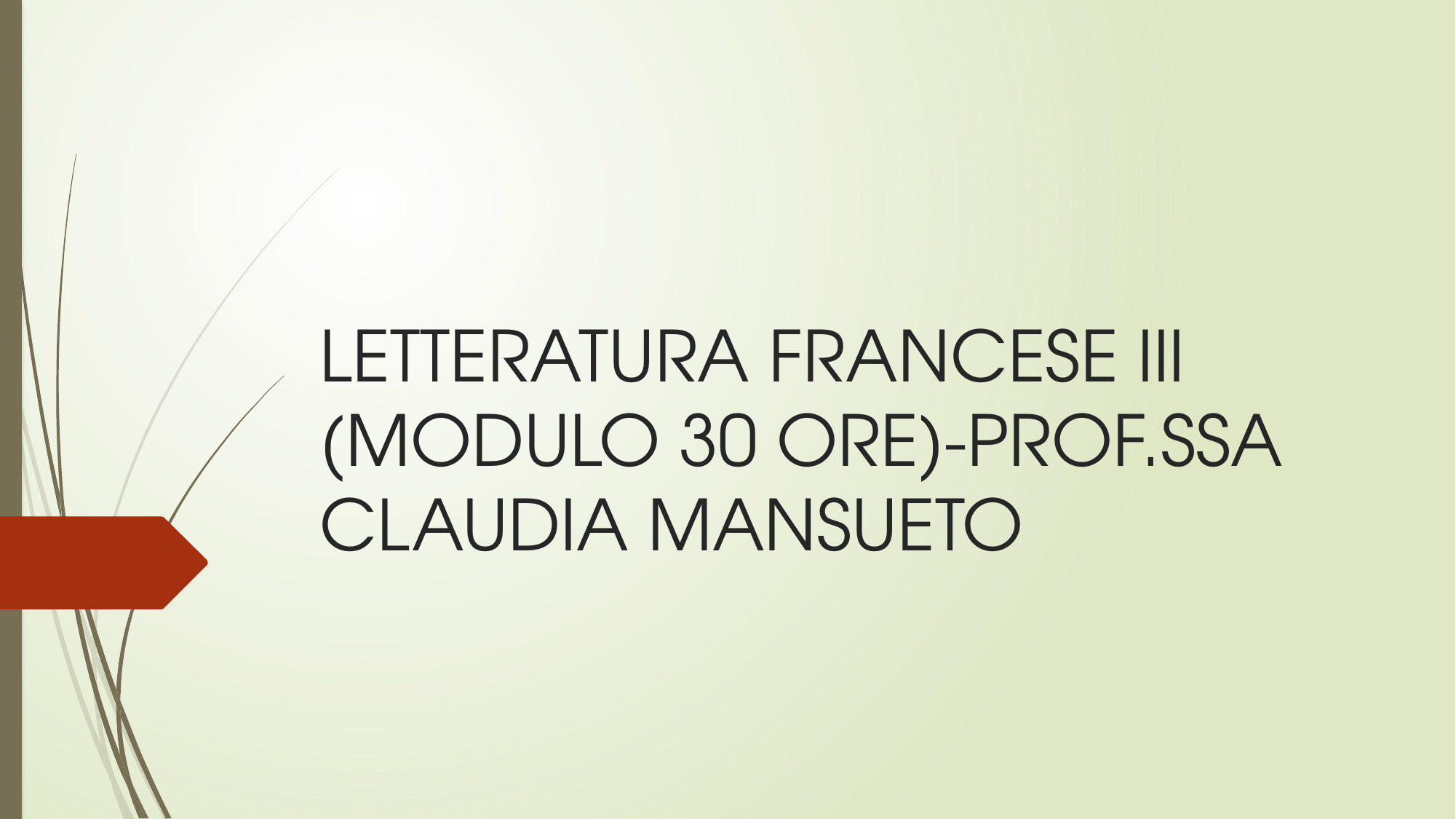

# LETTERATURA FRANCESE III (MODULO 30 ORE)-PROF.SSA CLAUDIA MANSUETO